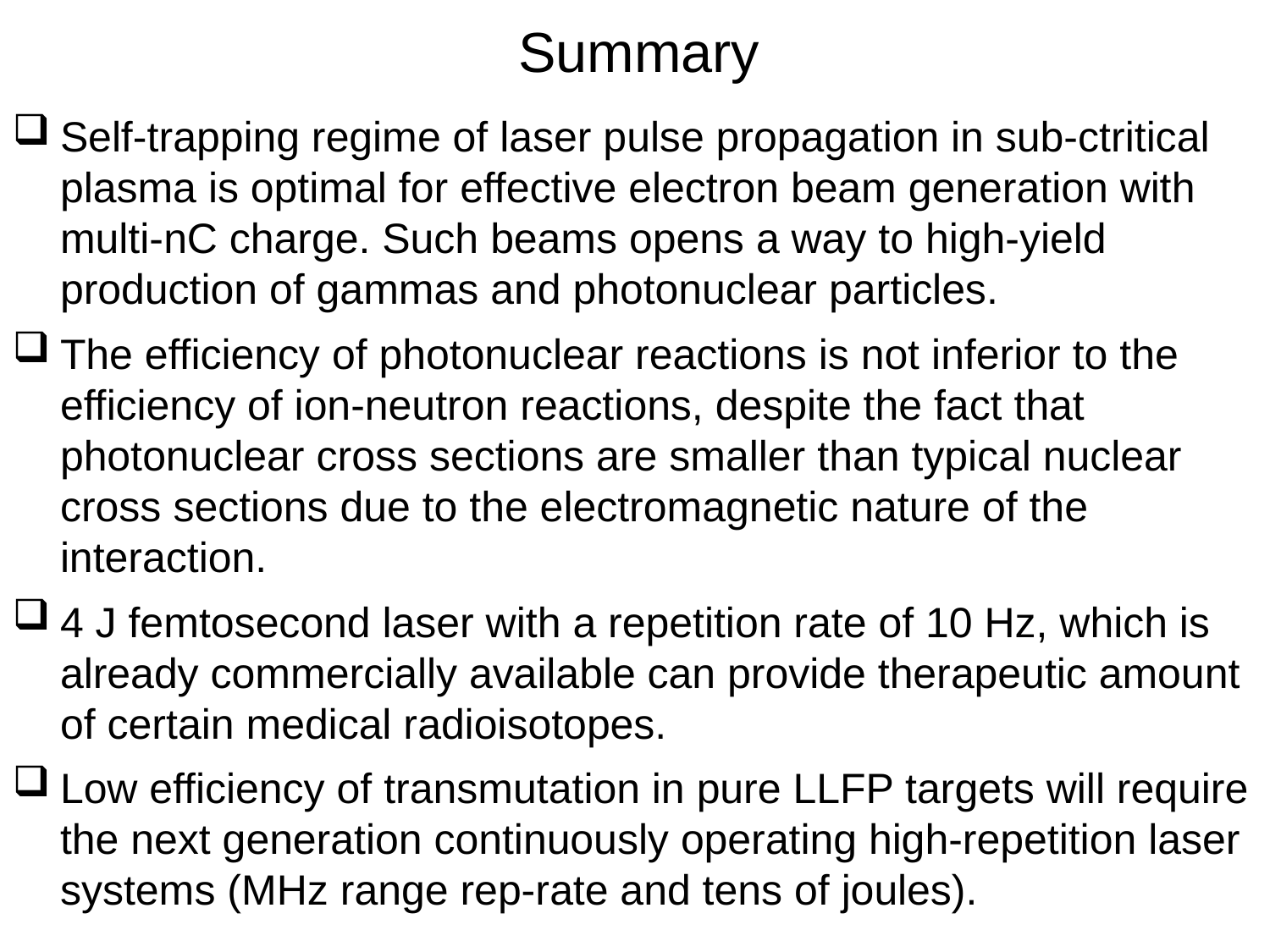

# Summary
Self-trapping regime of laser pulse propagation in sub-ctritical plasma is optimal for effective electron beam generation with multi-nC charge. Such beams opens a way to high-yield production of gammas and photonuclear particles.
The efficiency of photonuclear reactions is not inferior to the efficiency of ion-neutron reactions, despite the fact that photonuclear cross sections are smaller than typical nuclear cross sections due to the electromagnetic nature of the interaction.
4 J femtosecond laser with a repetition rate of 10 Hz, which is already commercially available can provide therapeutic amount of certain medical radioisotopes.
Low efficiency of transmutation in pure LLFP targets will require the next generation continuously operating high-repetition laser systems (MHz range rep-rate and tens of joules).